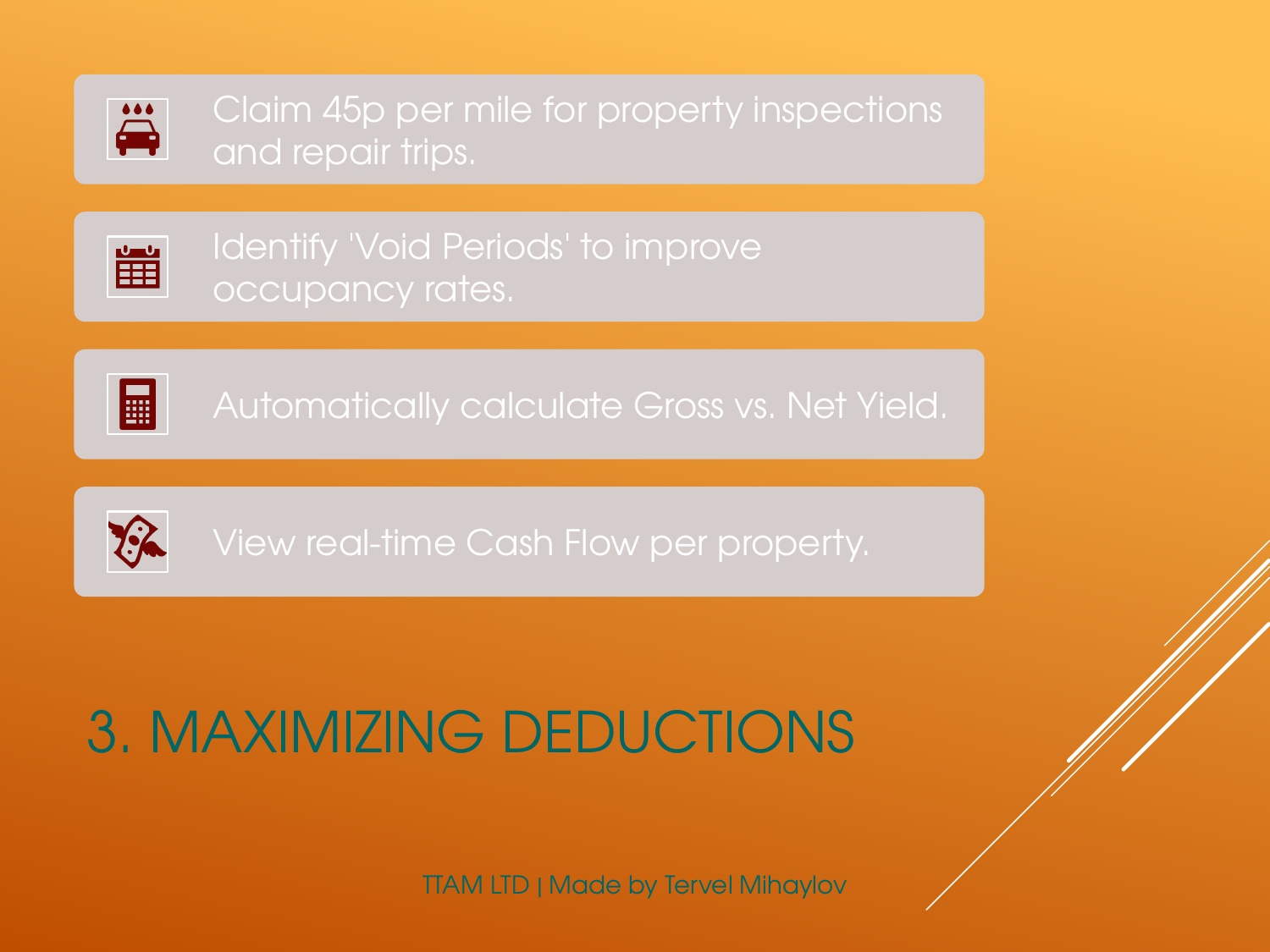

Claim 45p per mile for property inspections and repair trips.
Identify 'Void Periods' to improve occupancy rates.
Automatically calculate Gross vs. Net Yield.
View real-time Cash Flow per property.
# 3. Maximizing Deductions
TTAM LTD | Made by Tervel Mihaylov